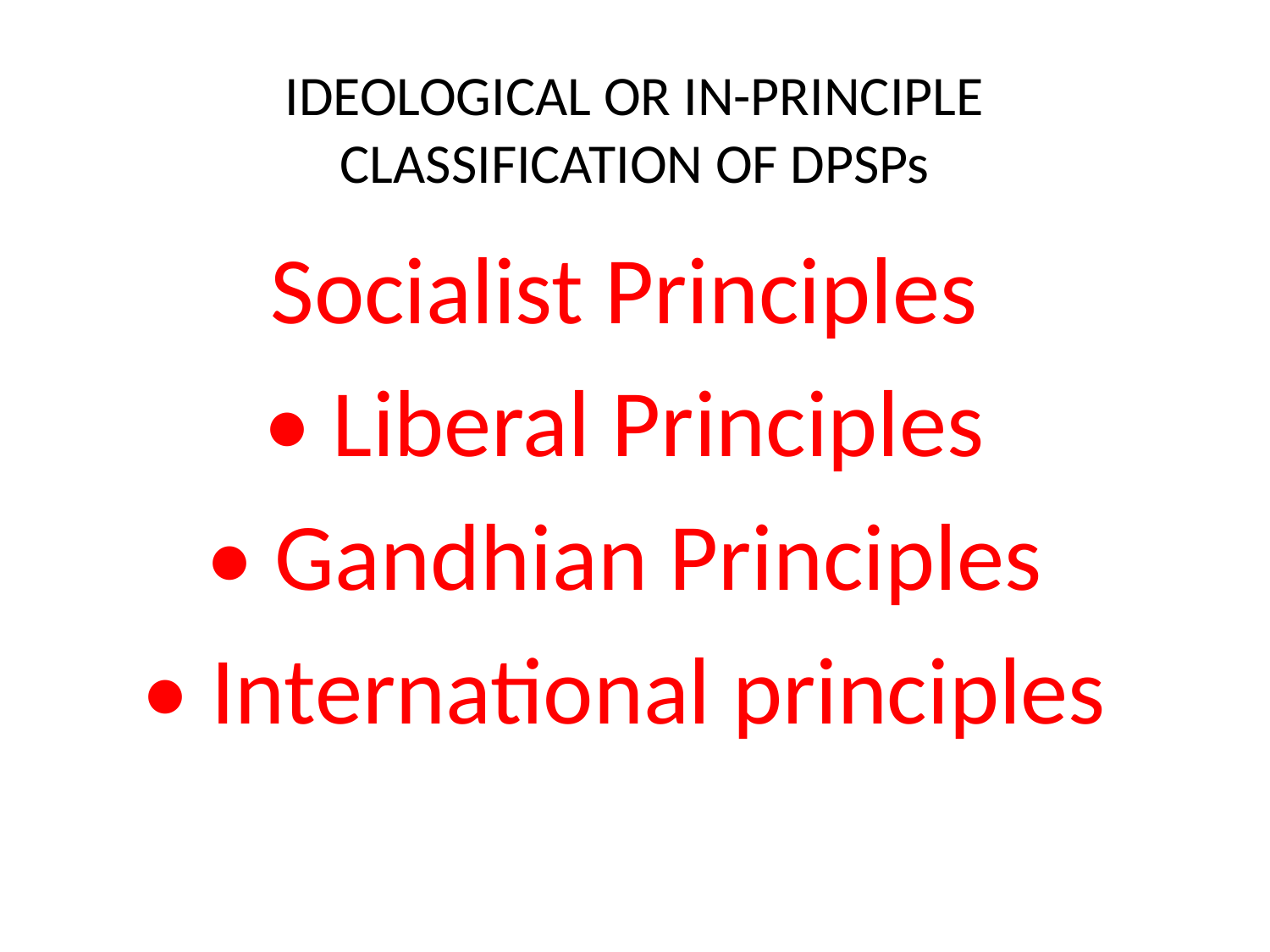

# IDEOLOGICAL OR IN-PRINCIPLE CLASSIFICATION OF DPSPs
Socialist Principles
• Liberal Principles
• Gandhian Principles
• International principles